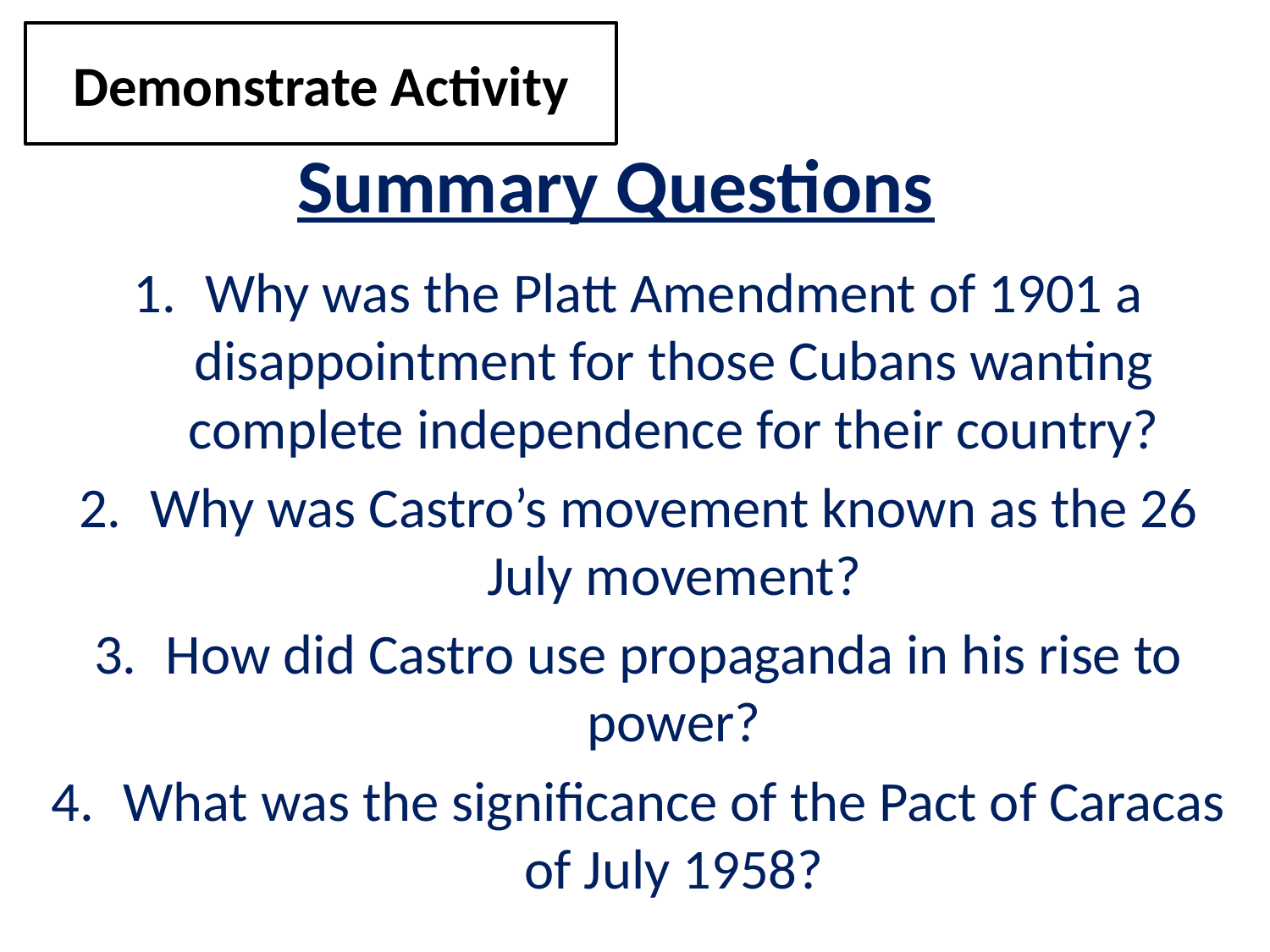

Demonstrate Activity
# Summary Questions
Why was the Platt Amendment of 1901 a disappointment for those Cubans wanting complete independence for their country?
Why was Castro’s movement known as the 26 July movement?
How did Castro use propaganda in his rise to power?
What was the significance of the Pact of Caracas of July 1958?